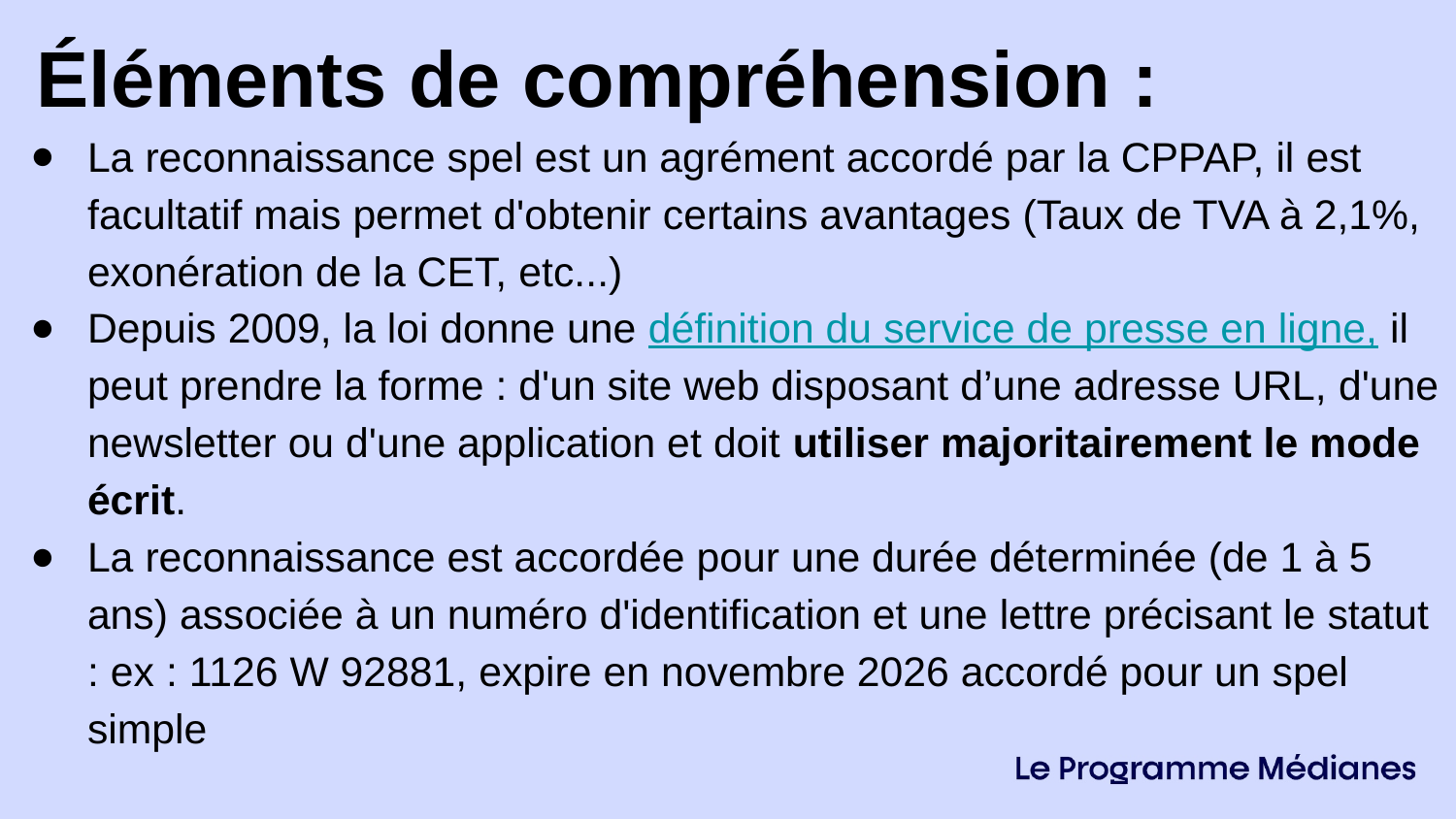

Éléments de compréhension :
La reconnaissance spel est un agrément accordé par la CPPAP, il est facultatif mais permet d'obtenir certains avantages (Taux de TVA à 2,1%, exonération de la CET, etc...)
Depuis 2009, la loi donne une définition du service de presse en ligne, il peut prendre la forme : d'un site web disposant d’une adresse URL, d'une newsletter ou d'une application et doit utiliser majoritairement le mode écrit.
La reconnaissance est accordée pour une durée déterminée (de 1 à 5 ans) associée à un numéro d'identification et une lettre précisant le statut : ex : 1126 W 92881, expire en novembre 2026 accordé pour un spel simple